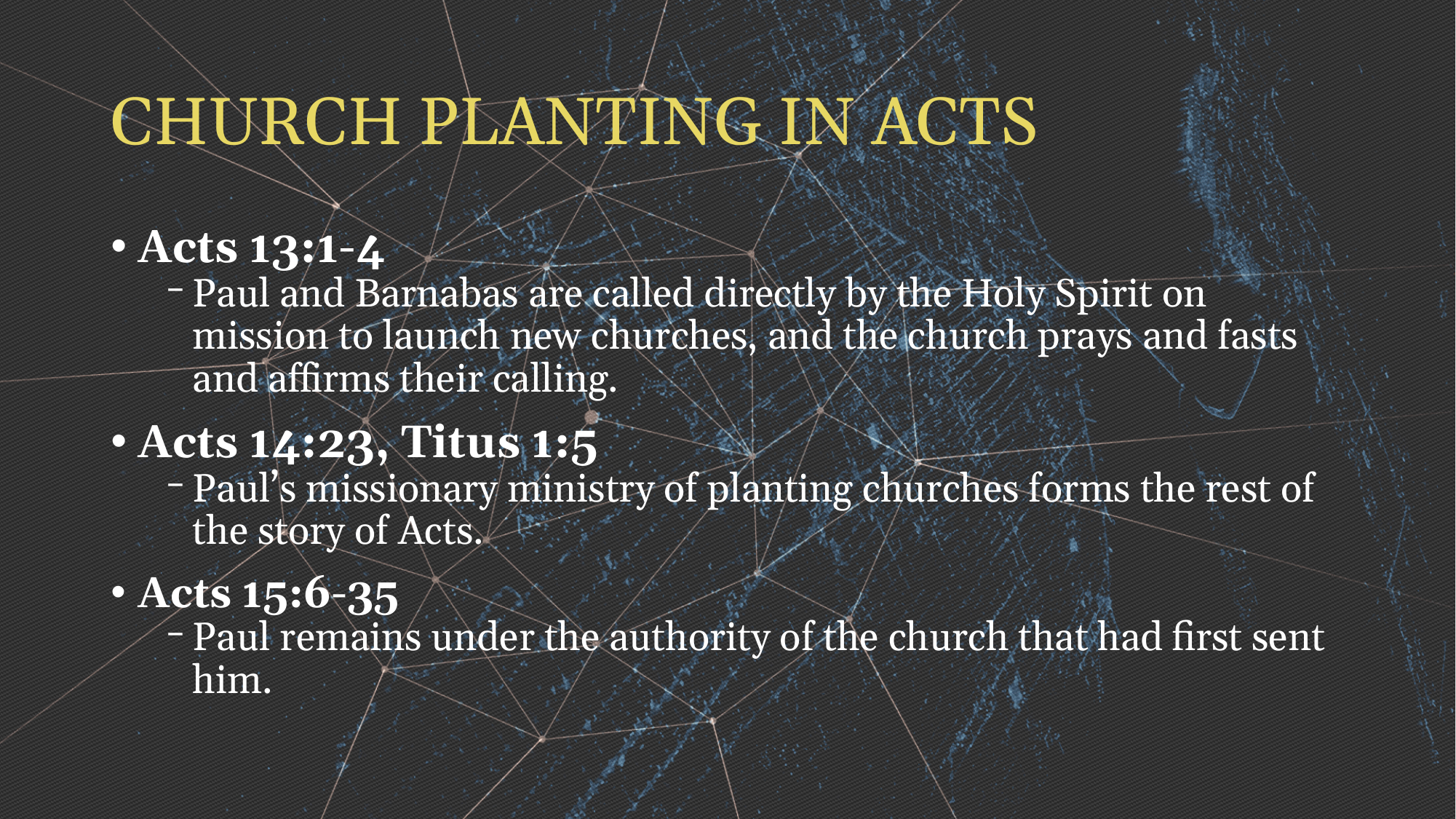

# CHURCH PLANTING IN ACTS
Acts 13:1-4
Paul and Barnabas are called directly by the Holy Spirit on mission to launch new churches, and the church prays and fasts and affirms their calling.
Acts 14:23, Titus 1:5
Paul’s missionary ministry of planting churches forms the rest of the story of Acts.
Acts 15:6-35
Paul remains under the authority of the church that had first sent him.